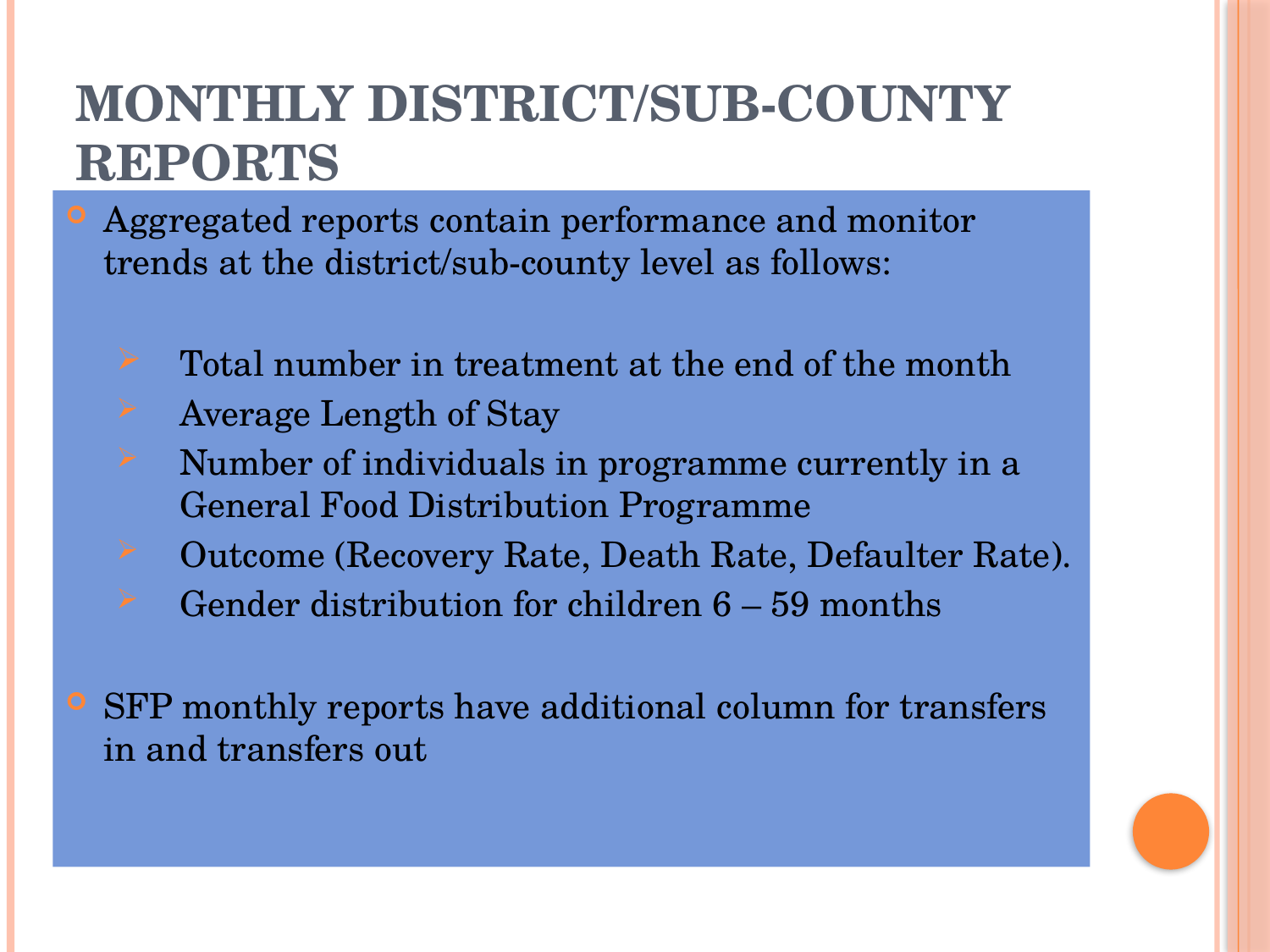

# Monthly District/Sub-County Reports
Aggregated reports contain performance and monitor trends at the district/sub-county level as follows:

Total number in treatment at the end of the month
Average Length of Stay
Number of individuals in programme currently in a General Food Distribution Programme
Outcome (Recovery Rate, Death Rate, Defaulter Rate).
Gender distribution for children 6 – 59 months

SFP monthly reports have additional column for transfers in and transfers out